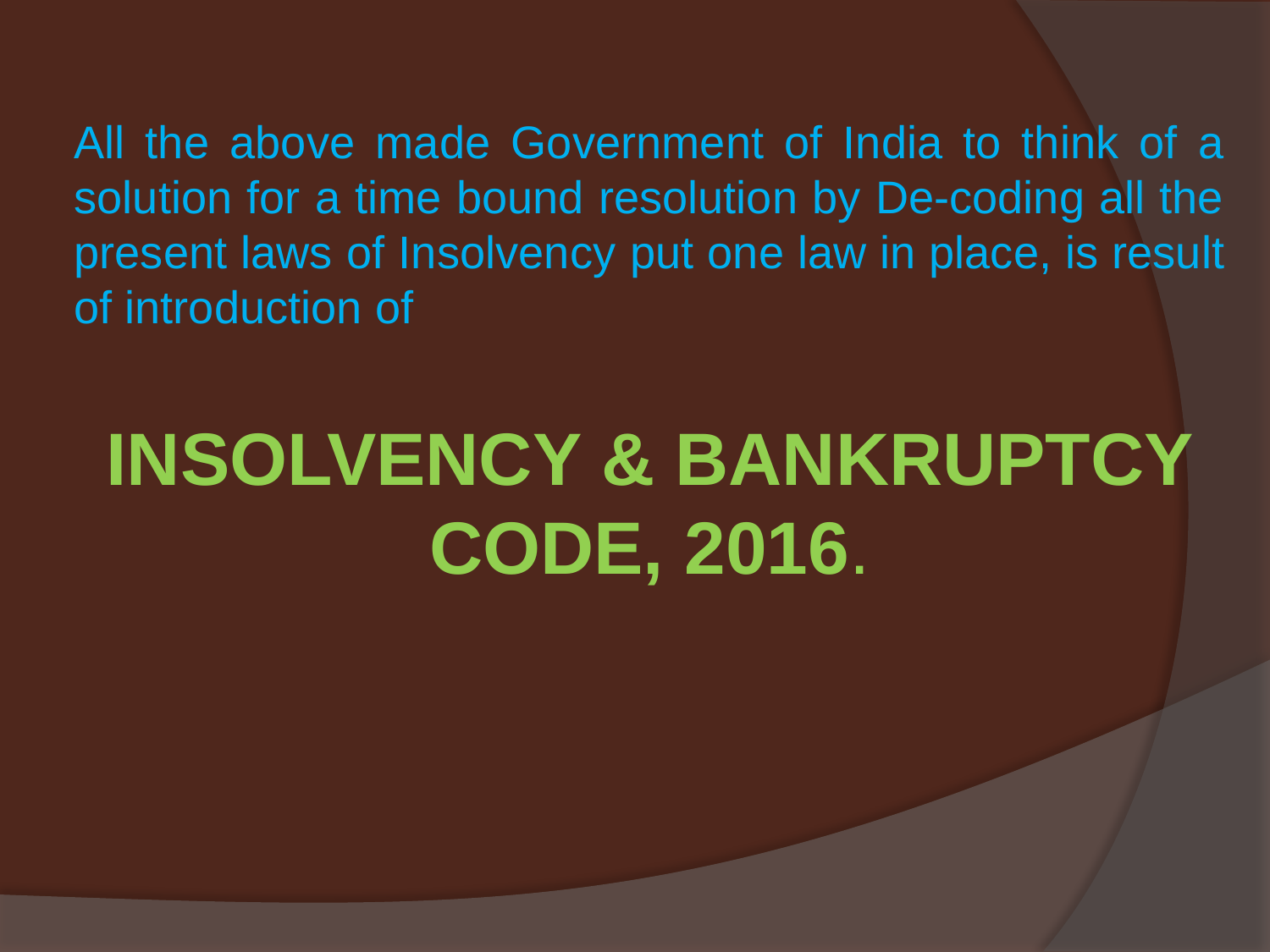

All the above made Government of India to think of a solution for a time bound resolution by De-coding all the present laws of Insolvency put one law in place, is result of introduction of

INSOLVENCY & BANKRUPTCY CODE, 2016.